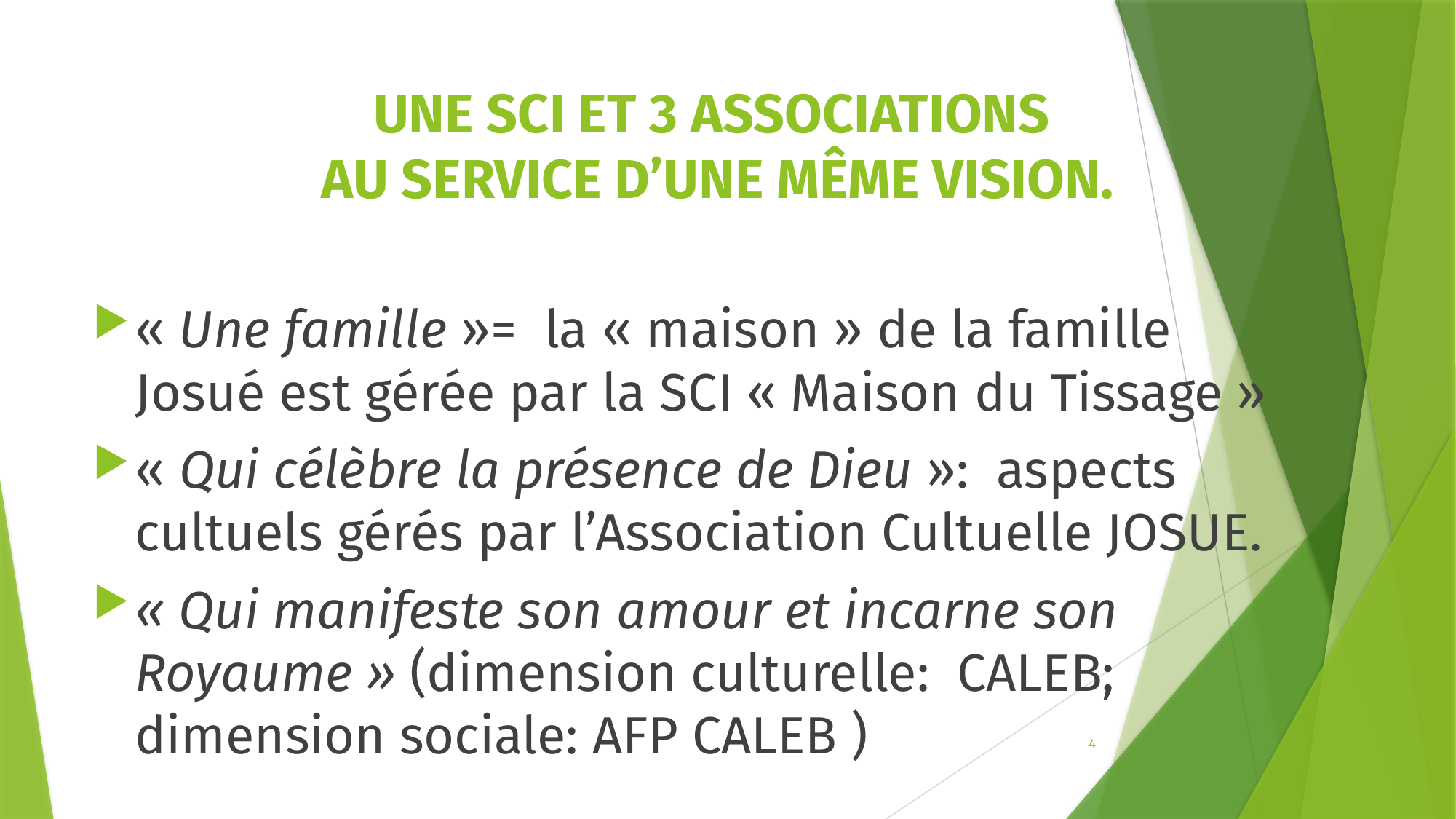

# UNE SCI ET 3 ASSOCIATIONS AU SERVICE D’UNE MÊME VISION.
« Une famille »=  la « maison » de la famille Josué est gérée par la SCI « Maison du Tissage »
« Qui célèbre la présence de Dieu »:  aspects cultuels gérés par l’Association Cultuelle JOSUE.
« Qui manifeste son amour et incarne son Royaume » (dimension culturelle:  CALEB; dimension sociale: AFP CALEB )

4